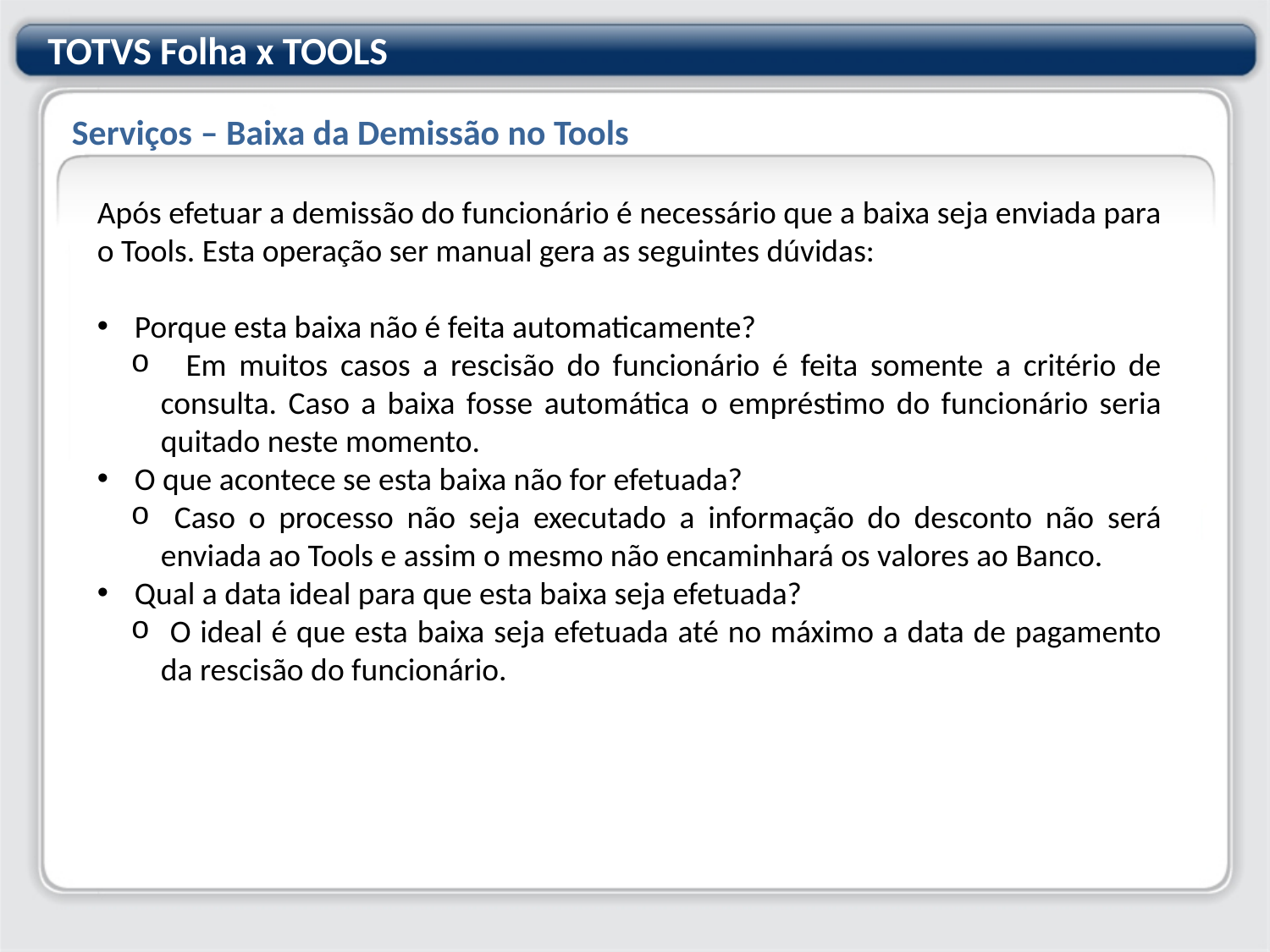

TOTVS Folha x TOOLS
Serviços – Baixa da Demissão no Tools
Após efetuar a demissão do funcionário é necessário que a baixa seja enviada para o Tools. Esta operação ser manual gera as seguintes dúvidas:

 Porque esta baixa não é feita automaticamente?
  Em muitos casos a rescisão do funcionário é feita somente a critério de consulta. Caso a baixa fosse automática o empréstimo do funcionário seria quitado neste momento.
 O que acontece se esta baixa não for efetuada?
 Caso o processo não seja executado a informação do desconto não será enviada ao Tools e assim o mesmo não encaminhará os valores ao Banco.
 Qual a data ideal para que esta baixa seja efetuada?
 O ideal é que esta baixa seja efetuada até no máximo a data de pagamento da rescisão do funcionário.